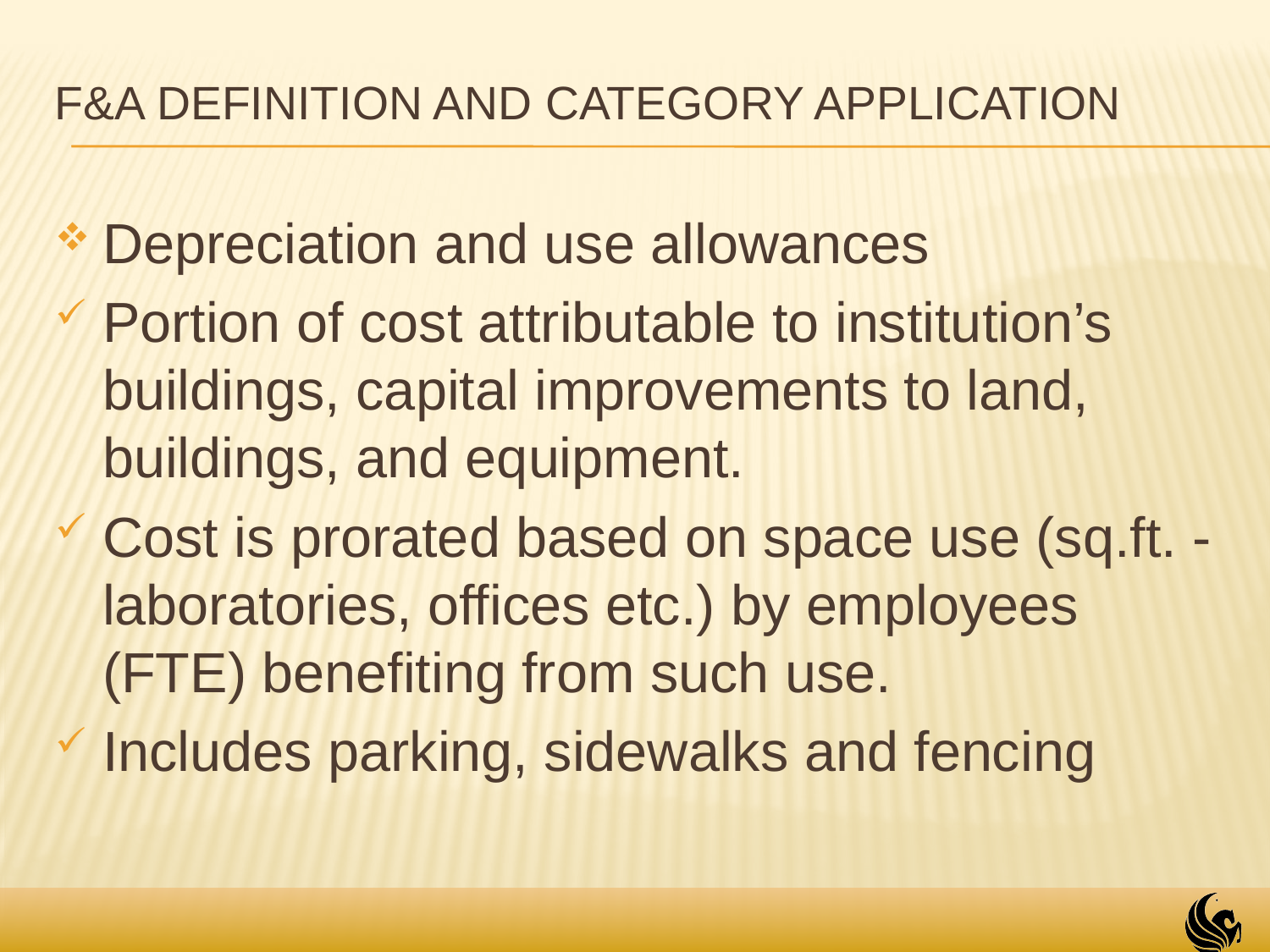

# F&A Definition and Category Application
Depreciation and use allowances
Portion of cost attributable to institution’s buildings, capital improvements to land, buildings, and equipment.
Cost is prorated based on space use (sq.ft. - laboratories, offices etc.) by employees (FTE) benefiting from such use.
Includes parking, sidewalks and fencing